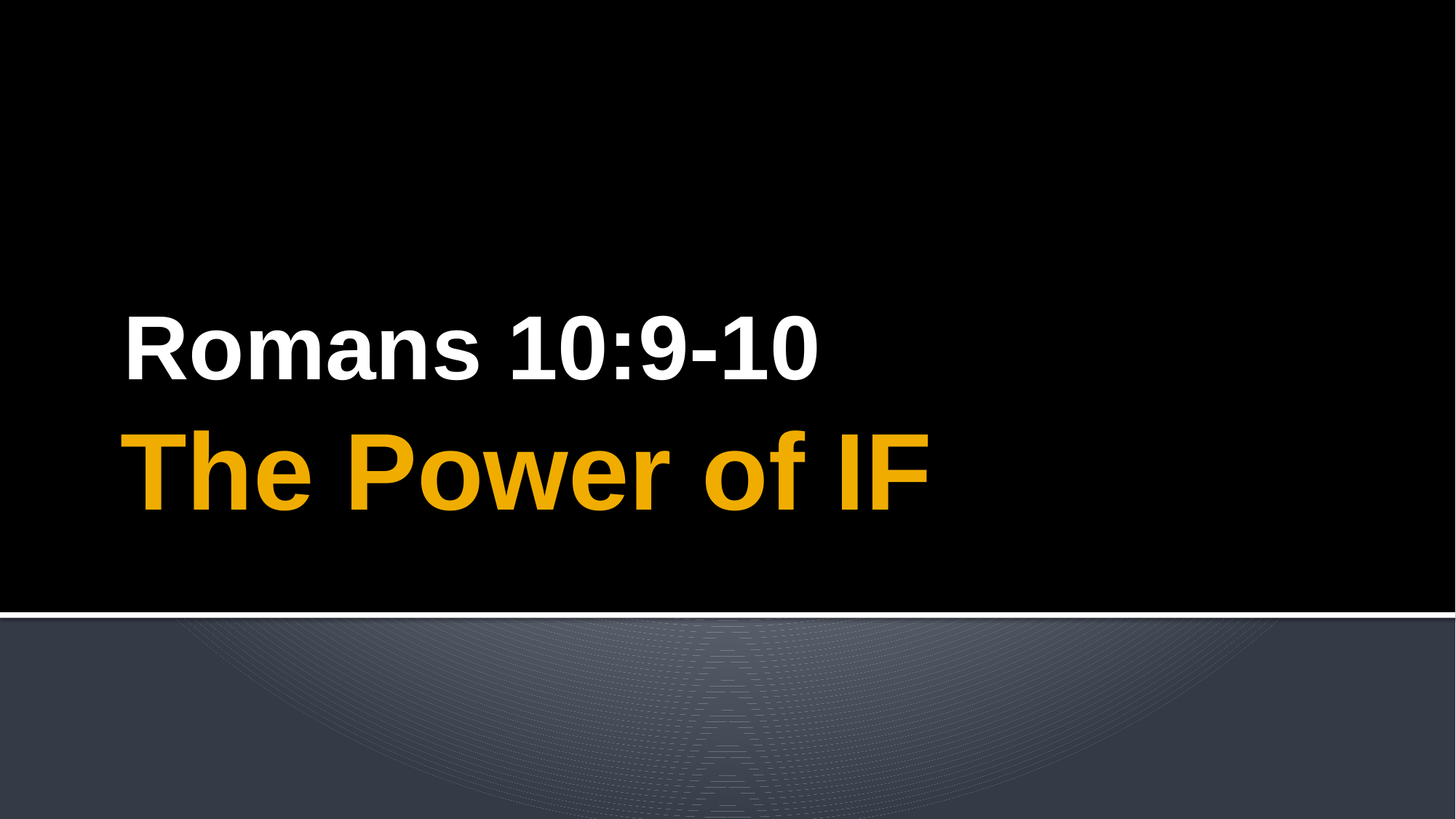

Romans 10:9-10
# The Power of IF